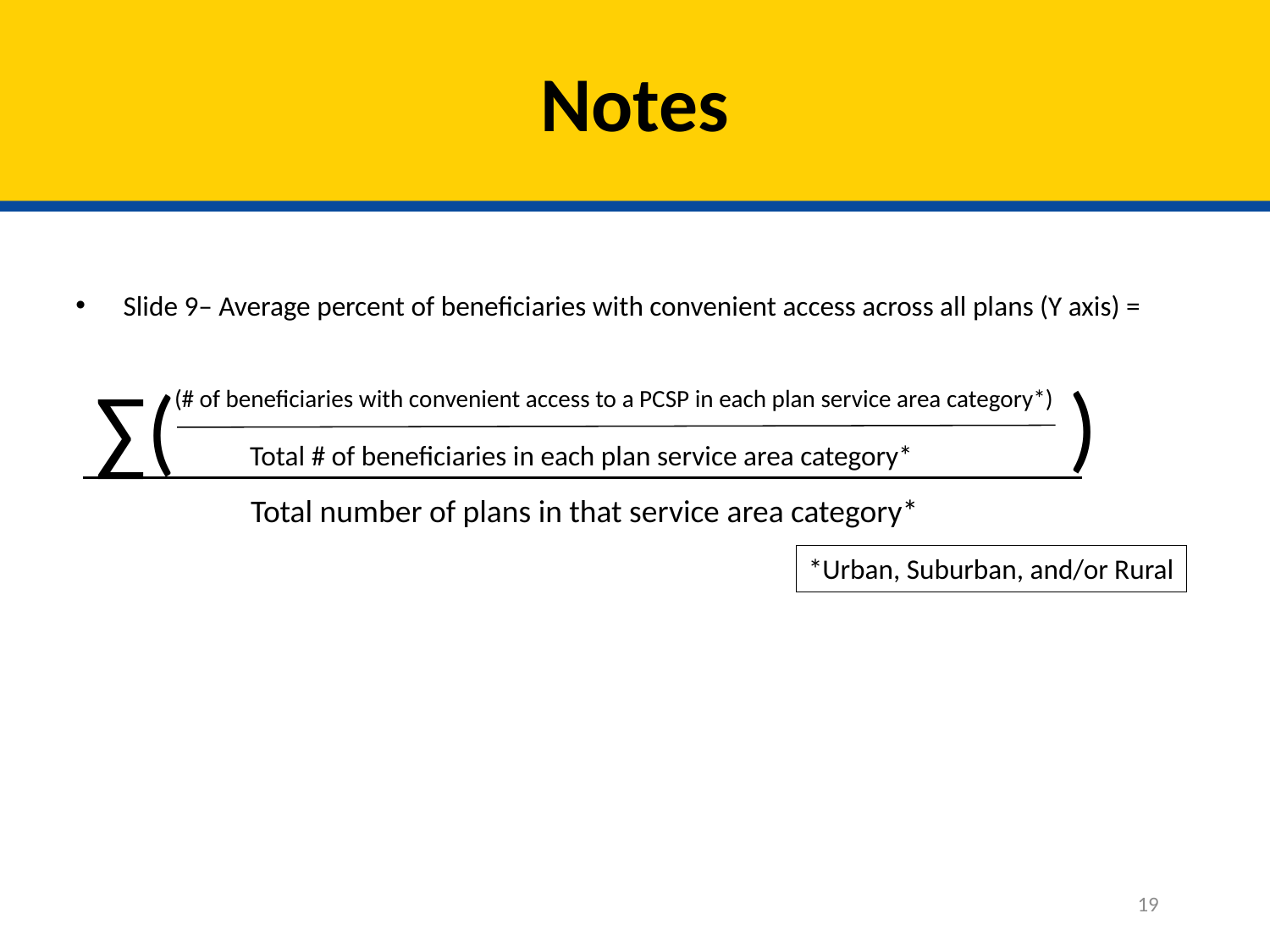

# Notes

Slide 9– Average percent of beneficiaries with convenient access across all plans (Y axis) =

)
∑(
(# of beneficiaries with convenient access to a PCSP in each plan service area category*)
Total # of beneficiaries in each plan service area category*
Total number of plans in that service area category*
*Urban, Suburban, and/or Rural
19